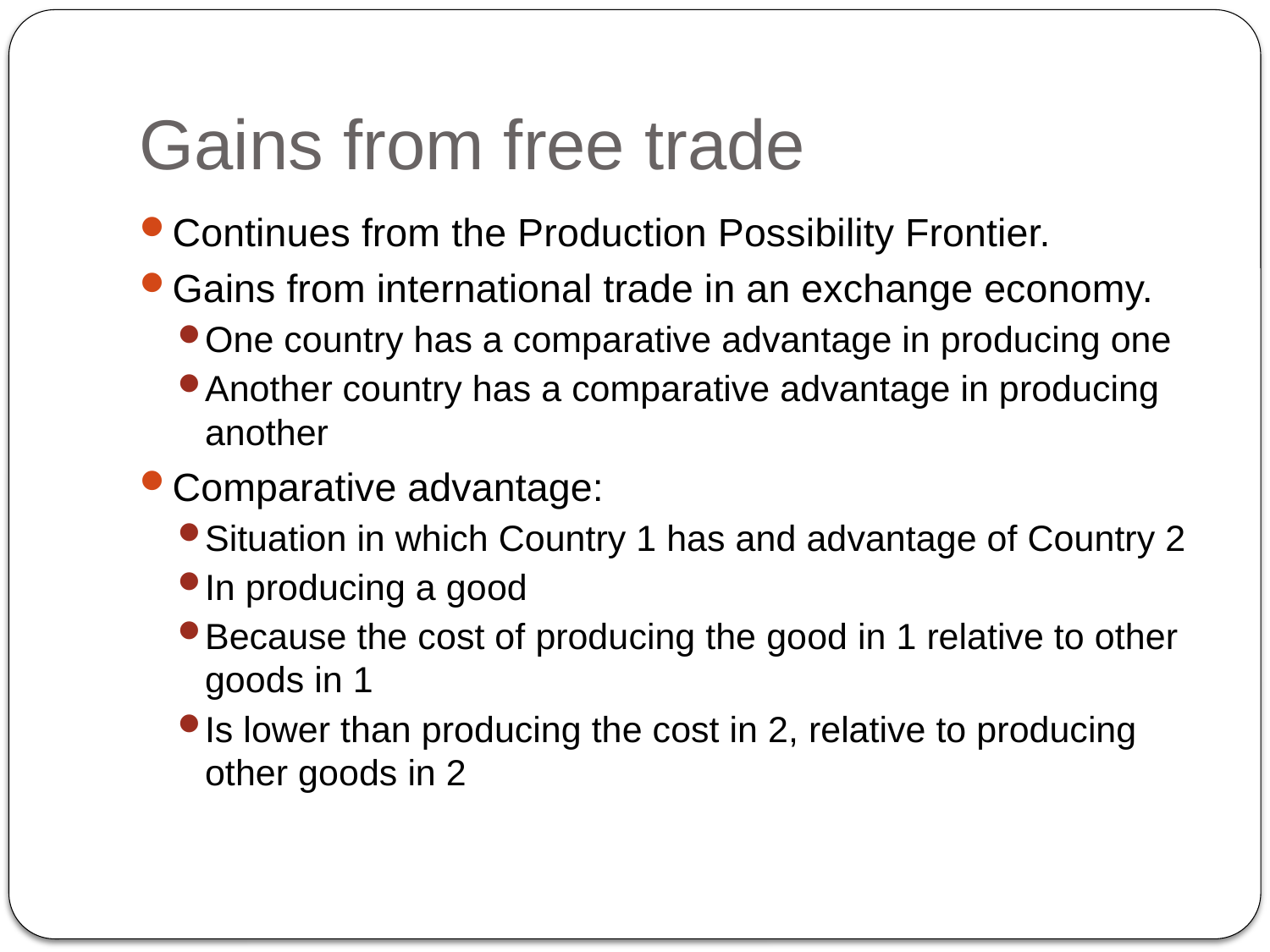

# Gains from free trade
Continues from the Production Possibility Frontier.
Gains from international trade in an exchange economy.
One country has a comparative advantage in producing one
Another country has a comparative advantage in producing another
Comparative advantage:
Situation in which Country 1 has and advantage of Country 2
In producing a good
Because the cost of producing the good in 1 relative to other goods in 1
Is lower than producing the cost in 2, relative to producing other goods in 2